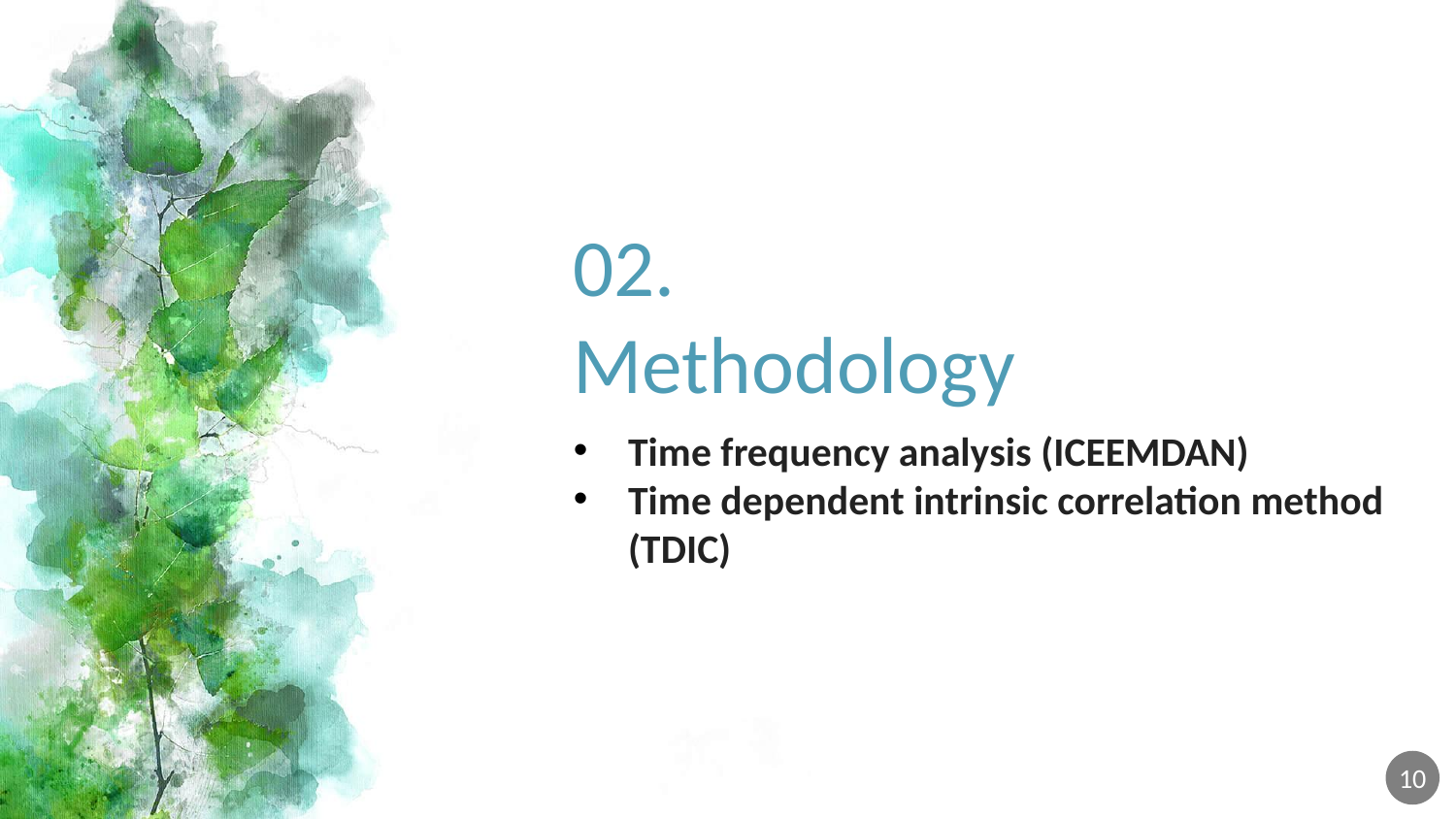

02.
Methodology
Time frequency analysis (ICEEMDAN)
Time dependent intrinsic correlation method (TDIC)
10